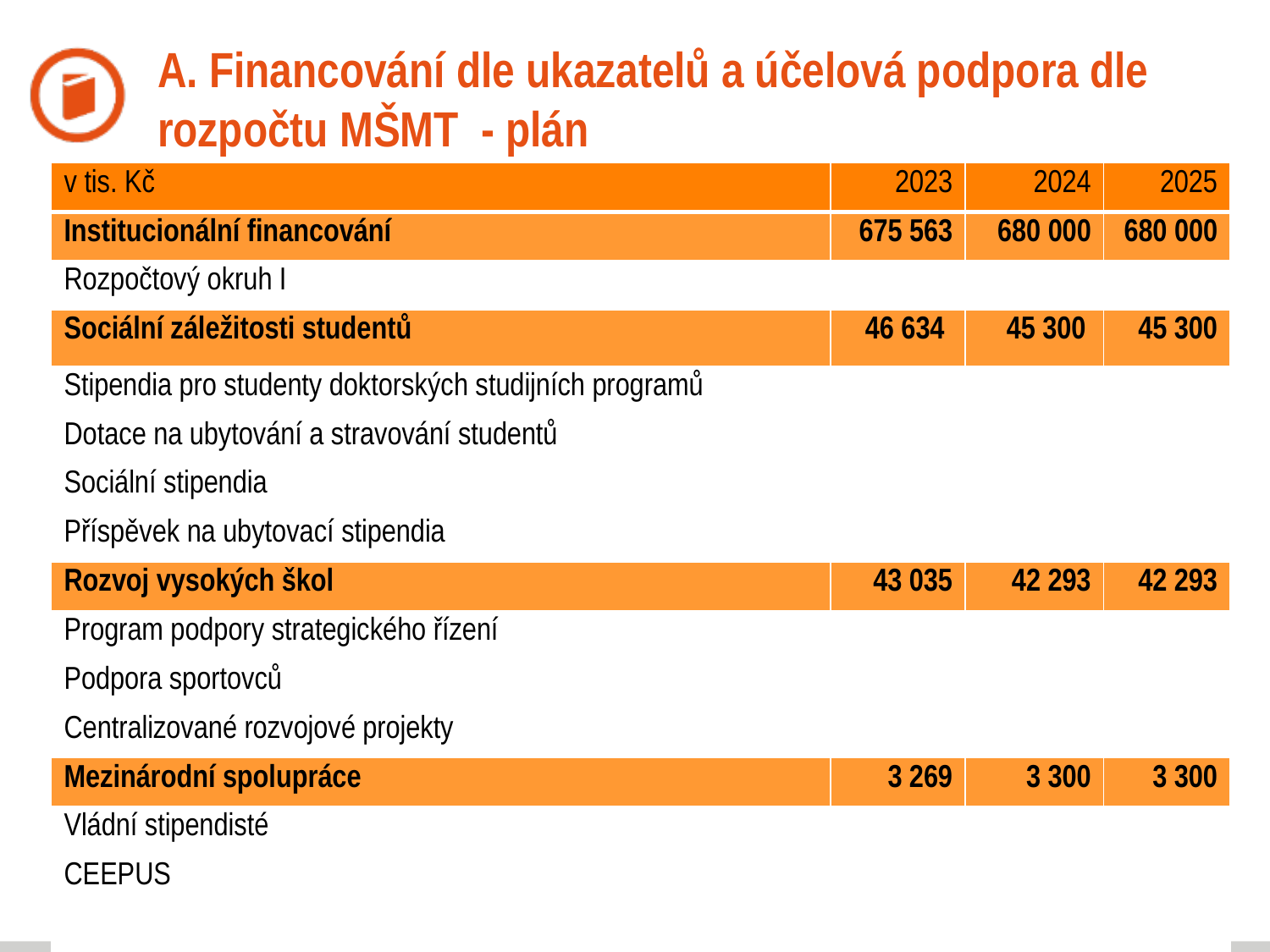

# A. Financování dle ukazatelů a účelová podpora dle rozpočtu MŠMT  - plán
| v tis. Kč | 2023 | 2024 | 2025 |
| --- | --- | --- | --- |
| Institucionální financování | 675 563 | 680 000 | 680 000 |
| Rozpočtový okruh I |  |  |  |
| Sociální záležitosti studentů | 46 634 | 45 300 | 45 300 |
| Stipendia pro studenty doktorských studijních programů |  |  |  |
| Dotace na ubytování a stravování studentů |  |  |  |
| Sociální stipendia |  |  |  |
| Příspěvek na ubytovací stipendia |  |  |  |
| Rozvoj vysokých škol | 43 035 | 42 293 | 42 293 |
| Program podpory strategického řízení |  |  |  |
| Podpora sportovců |  |  |  |
| Centralizované rozvojové projekty |  |  |  |
| Mezinárodní spolupráce | 3 269 | 3 300 | 3 300 |
| Vládní stipendisté |  |  |  |
| CEEPUS |  |  |  |
|  |  |  |  |